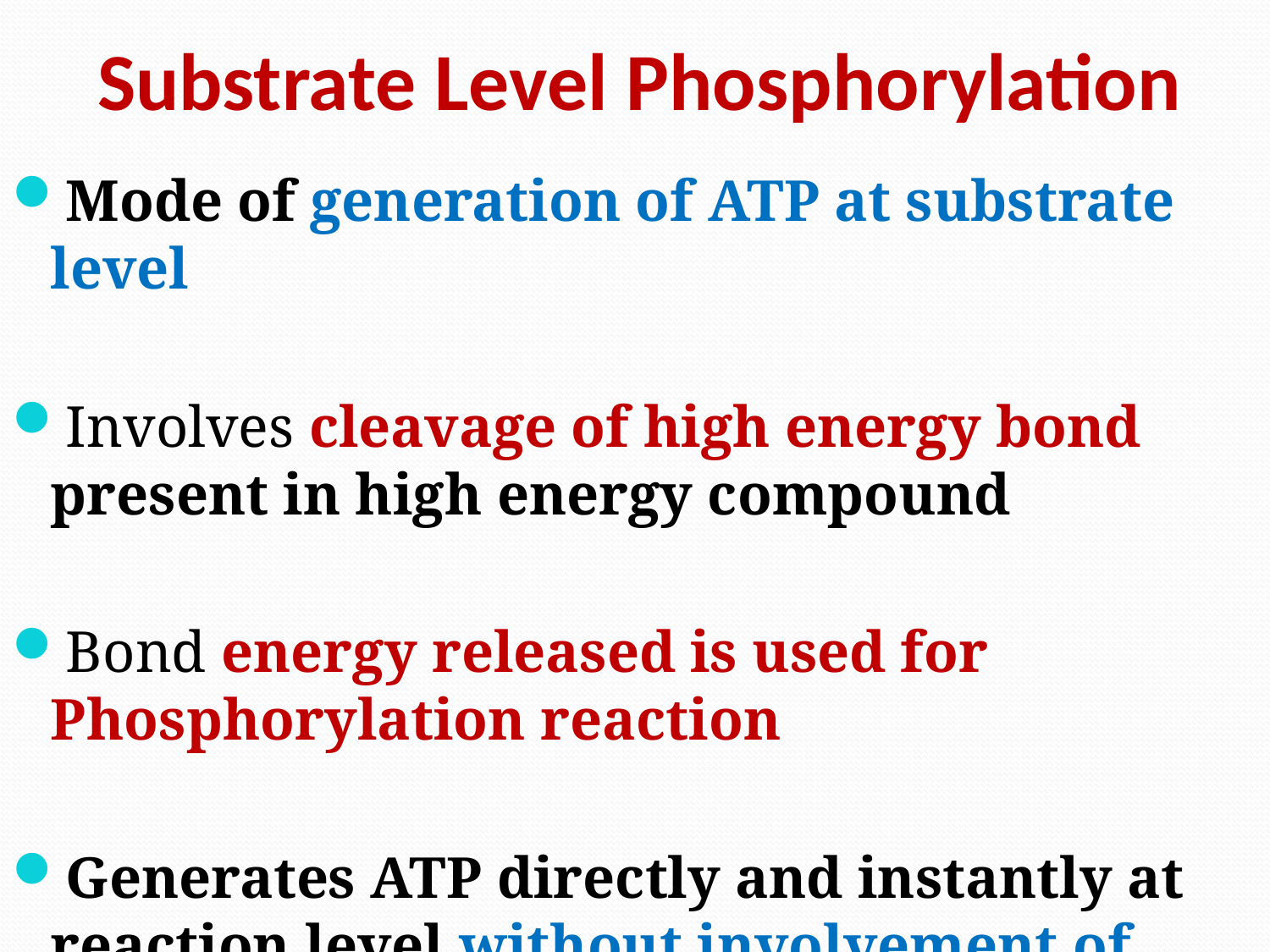

# Substrate Level Phosphorylation
Mode of generation of ATP at substrate level

Involves cleavage of high energy bond present in high energy compound

Bond energy released is used for Phosphorylation reaction

Generates ATP directly and instantly at reaction level without involvement of ETC